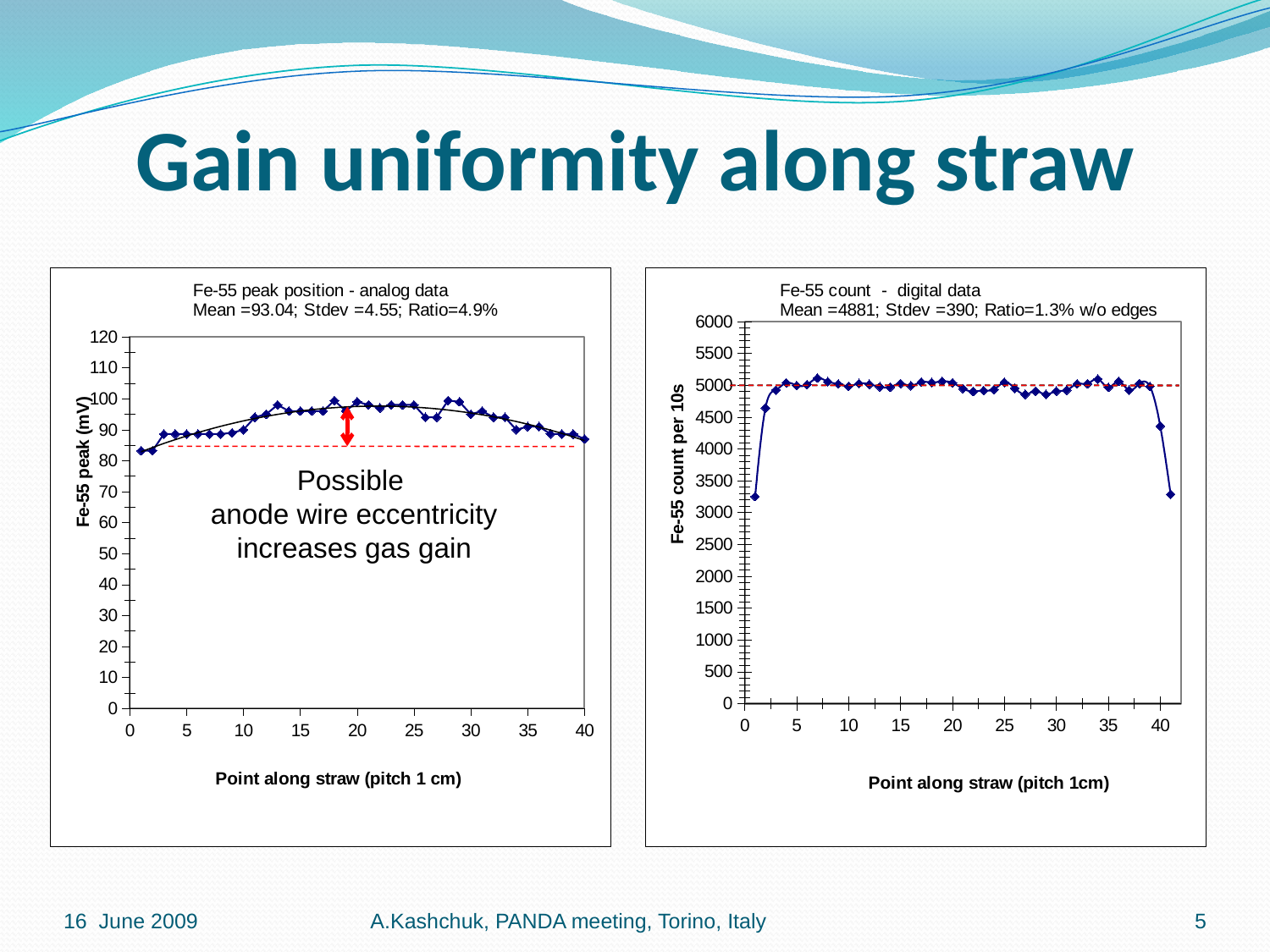

# Gain uniformity along straw

### Chart

| Category |  |
|---|---|

### Chart

| Category |  |
|---|---|
Possible
anode wire eccentricity
increases gas gain
16  June 2009
A.Kashchuk, PANDA meeting, Torino, Italy
5